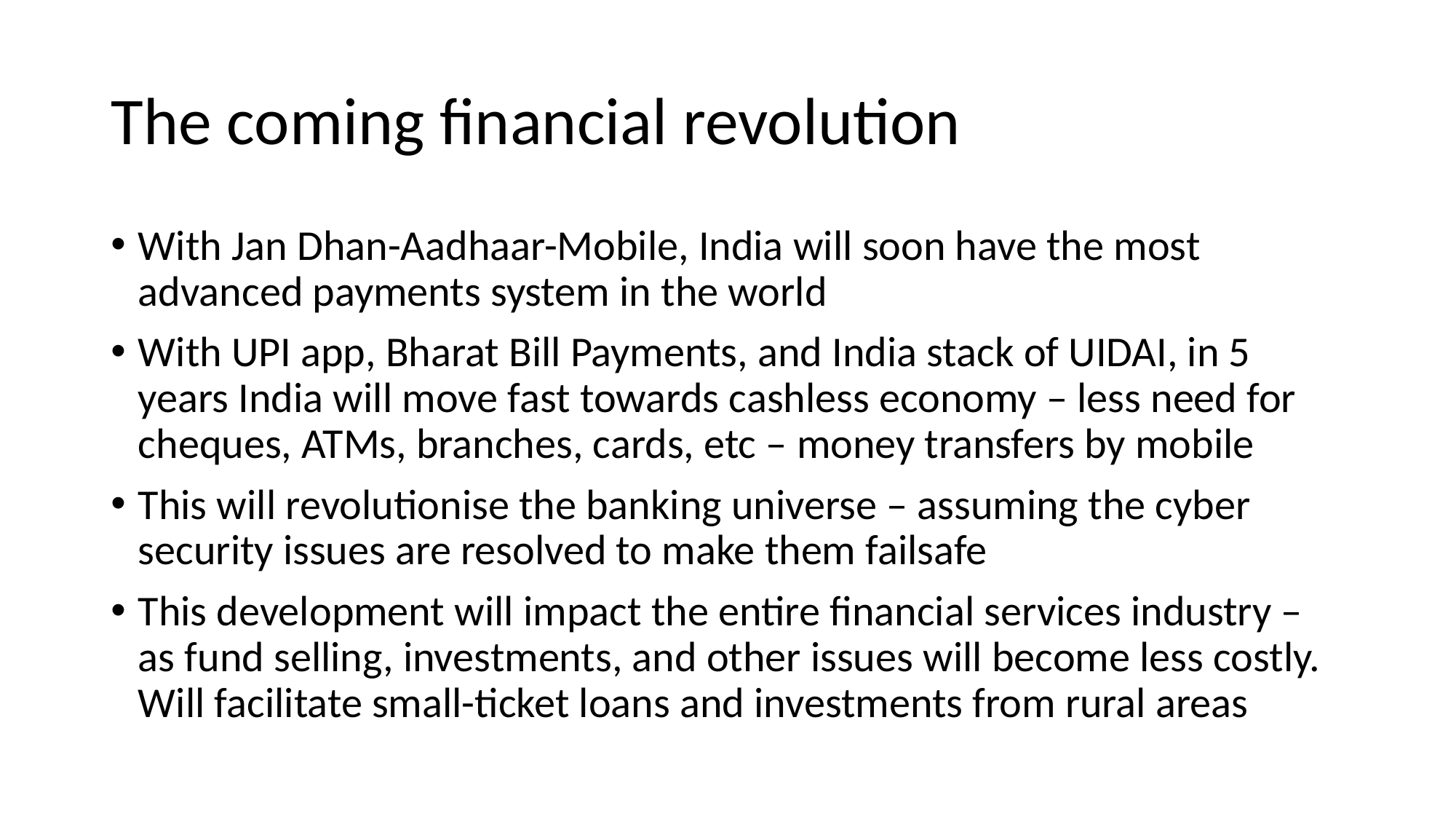

# The coming financial revolution
With Jan Dhan-Aadhaar-Mobile, India will soon have the most advanced payments system in the world
With UPI app, Bharat Bill Payments, and India stack of UIDAI, in 5 years India will move fast towards cashless economy – less need for cheques, ATMs, branches, cards, etc – money transfers by mobile
This will revolutionise the banking universe – assuming the cyber security issues are resolved to make them failsafe
This development will impact the entire financial services industry – as fund selling, investments, and other issues will become less costly. Will facilitate small-ticket loans and investments from rural areas